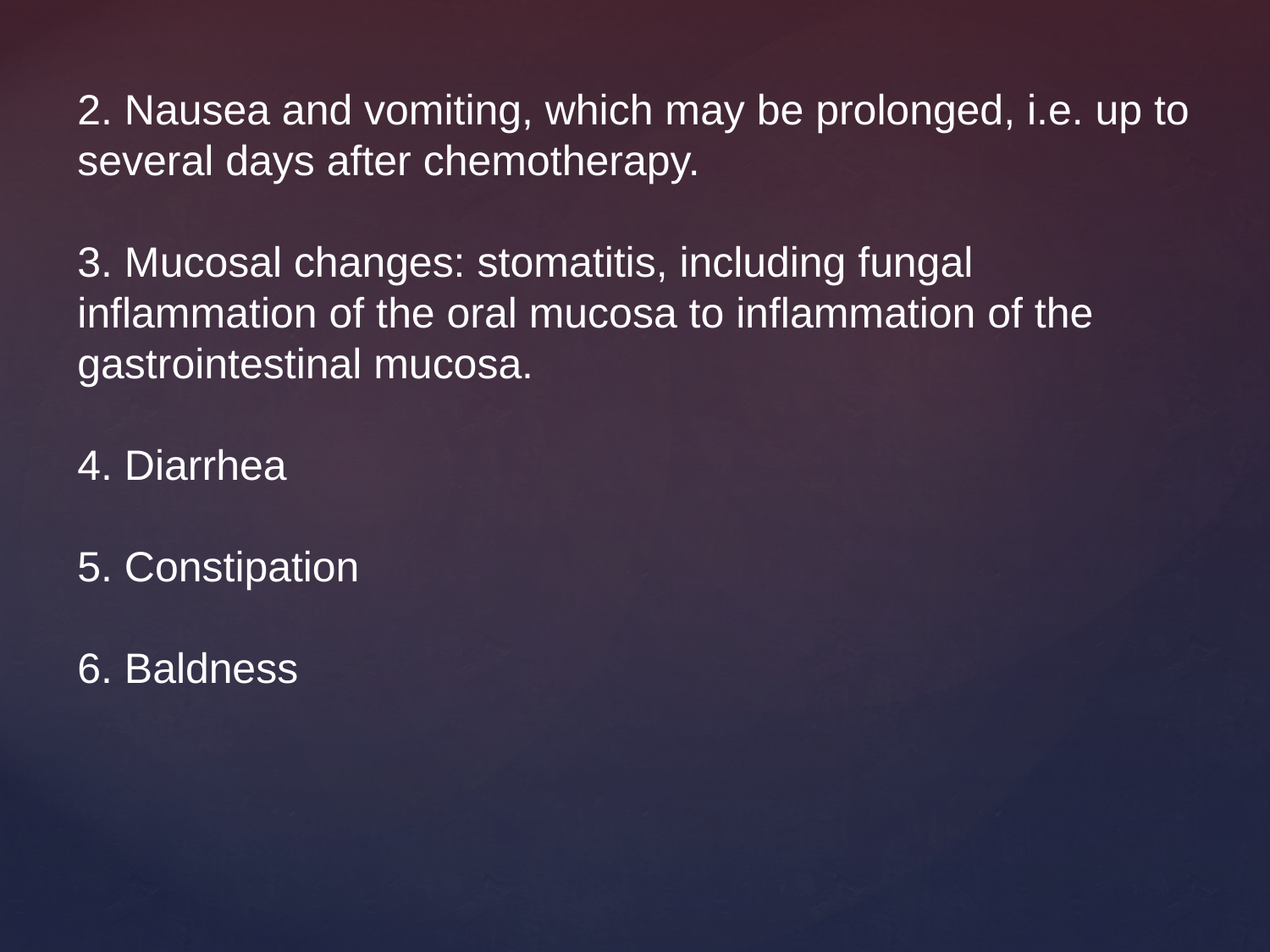

2. Nausea and vomiting, which may be prolonged, i.e. up to several days after chemotherapy.

3. Mucosal changes: stomatitis, including fungal inflammation of the oral mucosa to inflammation of the gastrointestinal mucosa.

4. Diarrhea

5. Constipation

6. Baldness